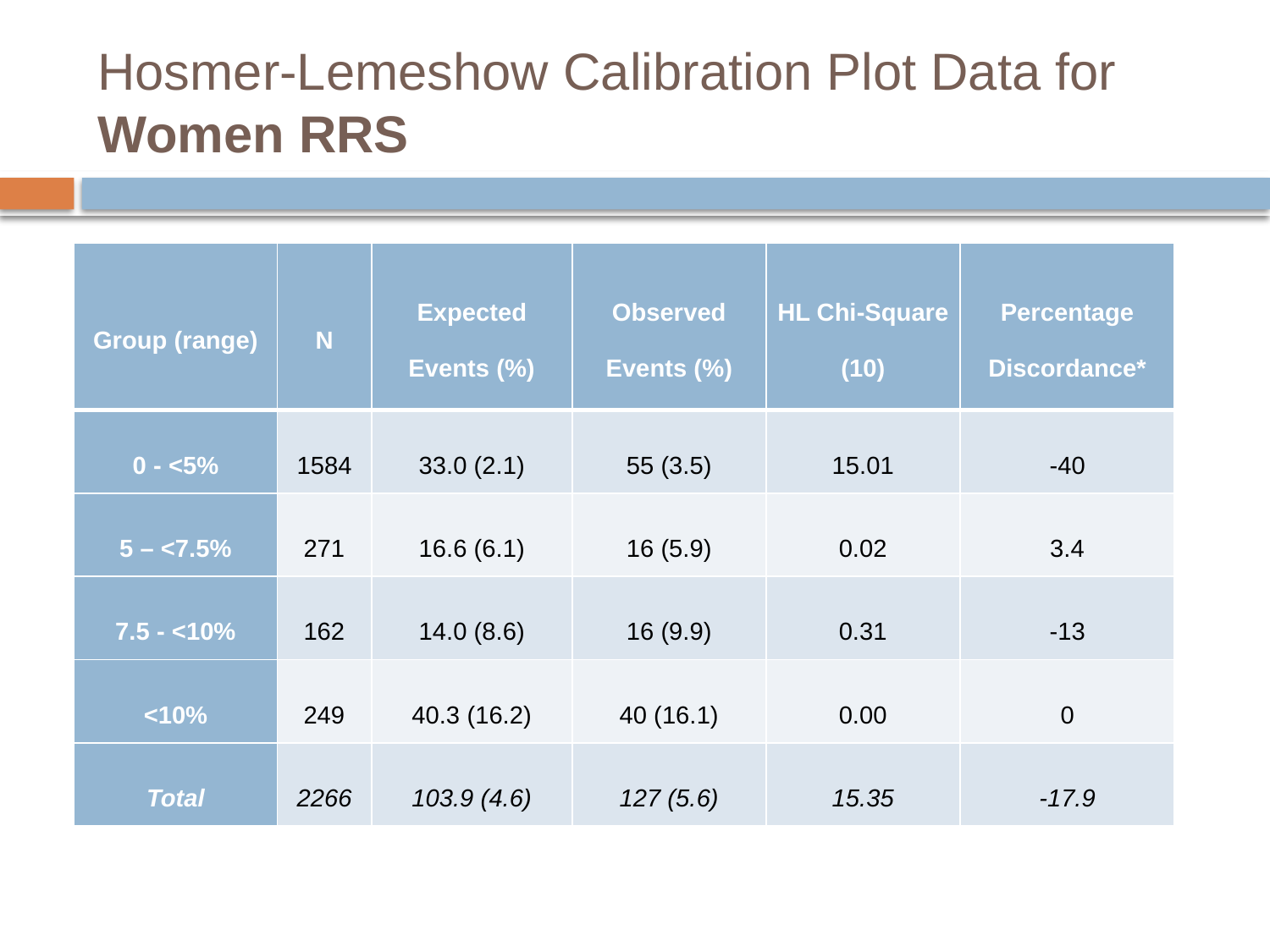

# Hosmer-Lemeshow Calibration Plot Data for Women RRS
| Group (range) | N | Expected Events (%) | Observed Events (%) | HL Chi-Square (10) | Percentage Discordance\* |
| --- | --- | --- | --- | --- | --- |
| 0 - <5% | 1584 | 33.0 (2.1) | 55 (3.5) | 15.01 | -40 |
| 5 – <7.5% | 271 | 16.6 (6.1) | 16 (5.9) | 0.02 | 3.4 |
| 7.5 - <10% | 162 | 14.0 (8.6) | 16 (9.9) | 0.31 | -13 |
| <10% | 249 | 40.3 (16.2) | 40 (16.1) | 0.00 | 0 |
| Total | 2266 | 103.9 (4.6) | 127 (5.6) | 15.35 | -17.9 |